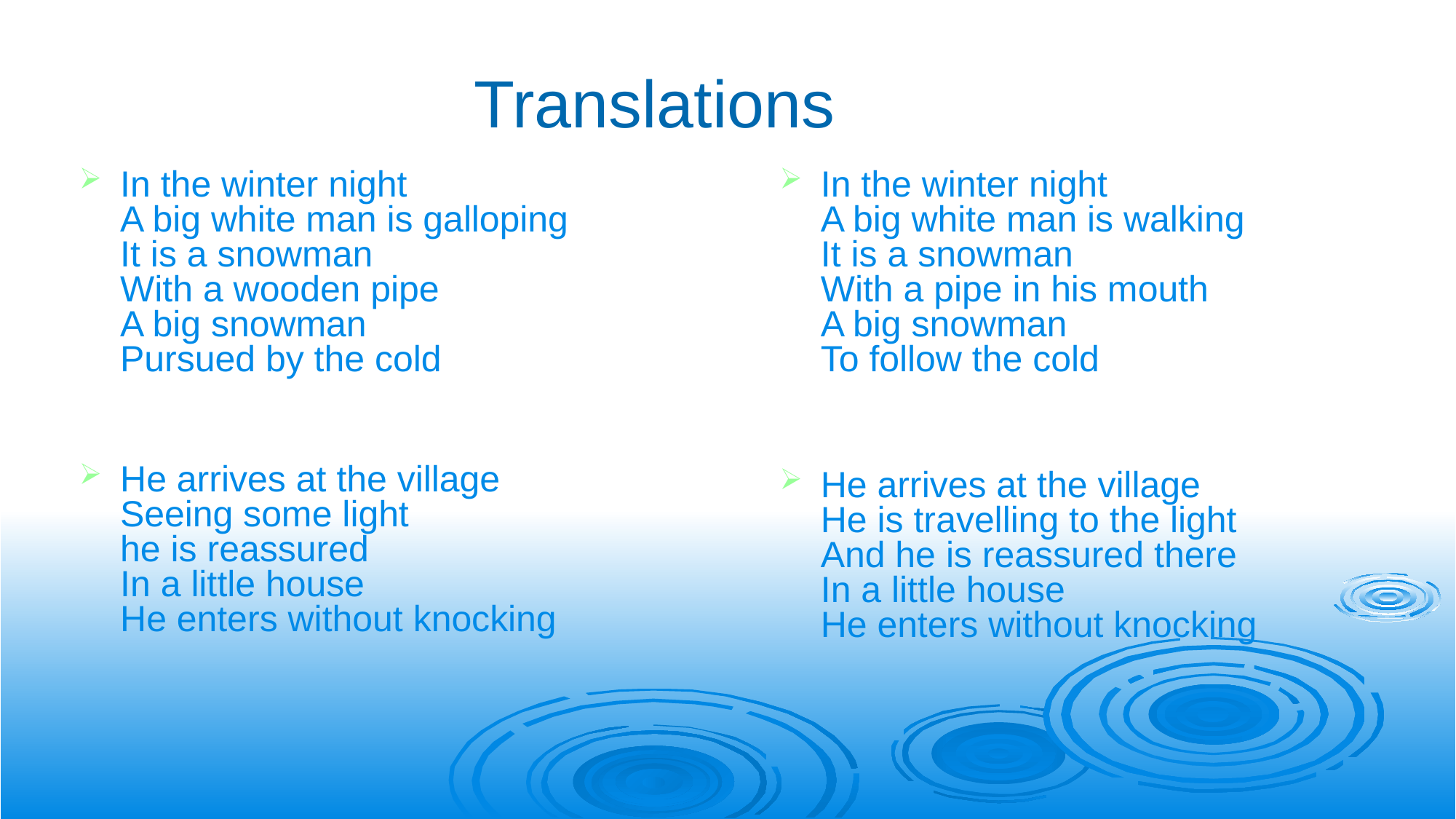

Translations
In the winter night
A big white man is galloping
It is a snowman
With a wooden pipe
A big snowman
Pursued by the cold
He arrives at the village
Seeing some light
he is reassured
In a little house
He enters without knocking
In the winter night
A big white man is walking
It is a snowman
With a pipe in his mouth
A big snowman
To follow the cold

He arrives at the village
He is travelling to the light
And he is reassured there
In a little house
He enters without knocking